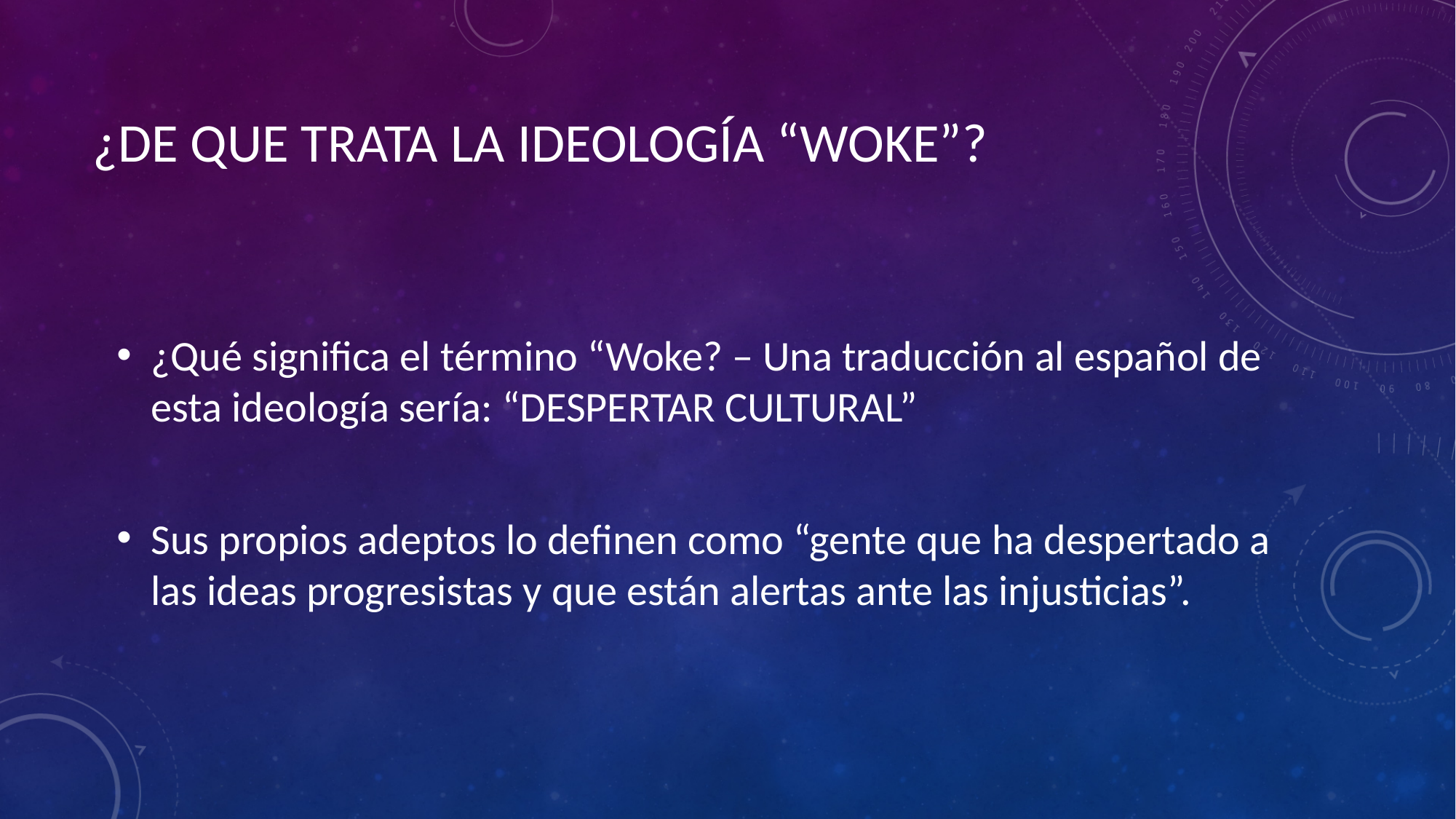

# ¿De Que trata la ideología “woke”?
¿Qué significa el término “Woke? – Una traducción al español de esta ideología sería: “DESPERTAR CULTURAL”

Sus propios adeptos lo definen como “gente que ha despertado a las ideas progresistas y que están alertas ante las injusticias”.